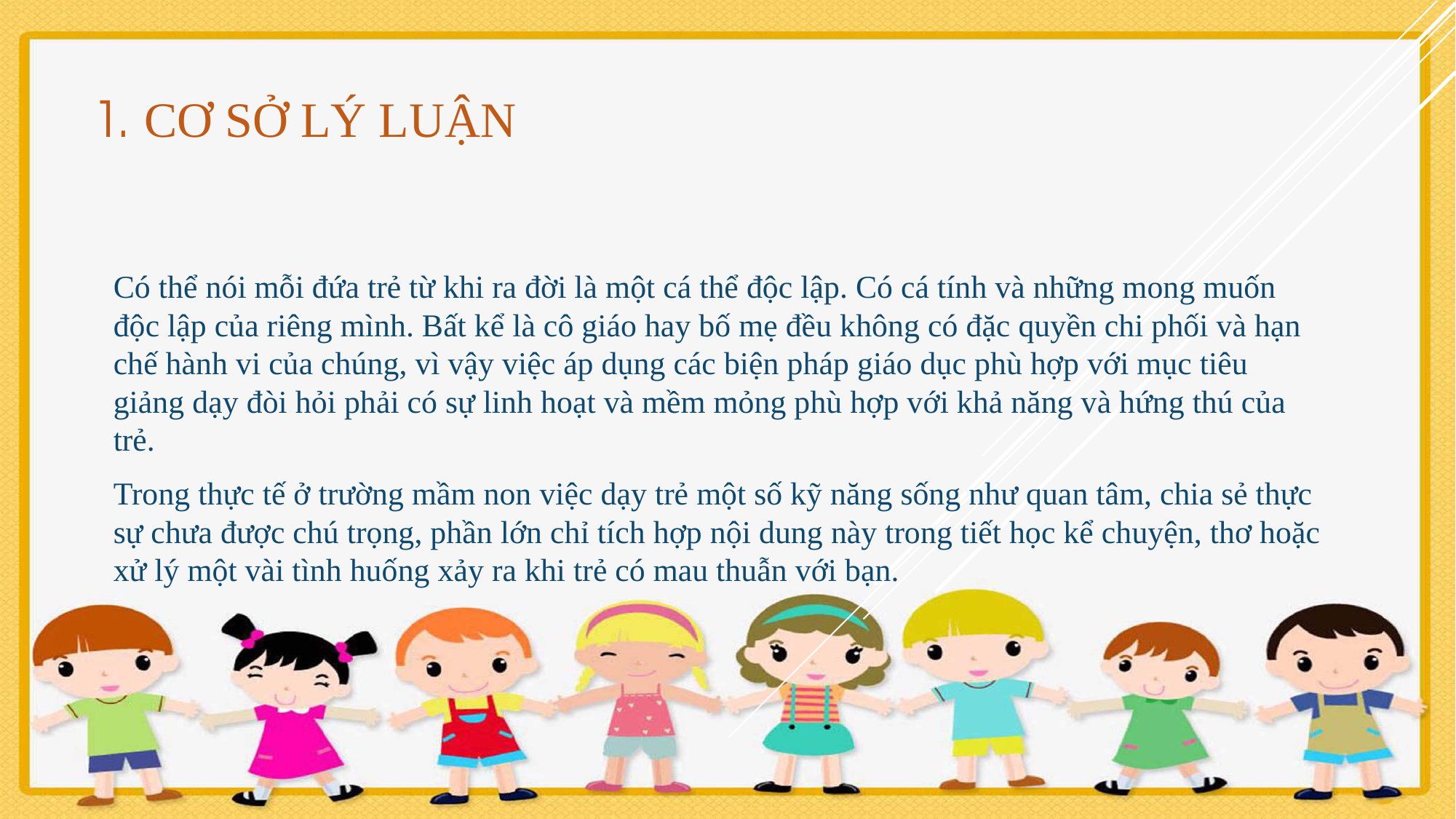

# 1. Cơ sở lý luận
Có thể nói mỗi đứa trẻ từ khi ra đời là một cá thể độc lập. Có cá tính và những mong muốn độc lập của riêng mình. Bất kể là cô giáo hay bố mẹ đều không có đặc quyền chi phối và hạn chế hành vi của chúng, vì vậy việc áp dụng các biện pháp giáo dục phù hợp với mục tiêu giảng dạy đòi hỏi phải có sự linh hoạt và mềm mỏng phù hợp với khả năng và hứng thú của trẻ.
Trong thực tế ở trường mầm non việc dạy trẻ một số kỹ năng sống như quan tâm, chia sẻ thực sự chưa được chú trọng, phần lớn chỉ tích hợp nội dung này trong tiết học kể chuyện, thơ hoặc xử lý một vài tình huống xảy ra khi trẻ có mau thuẫn với bạn.